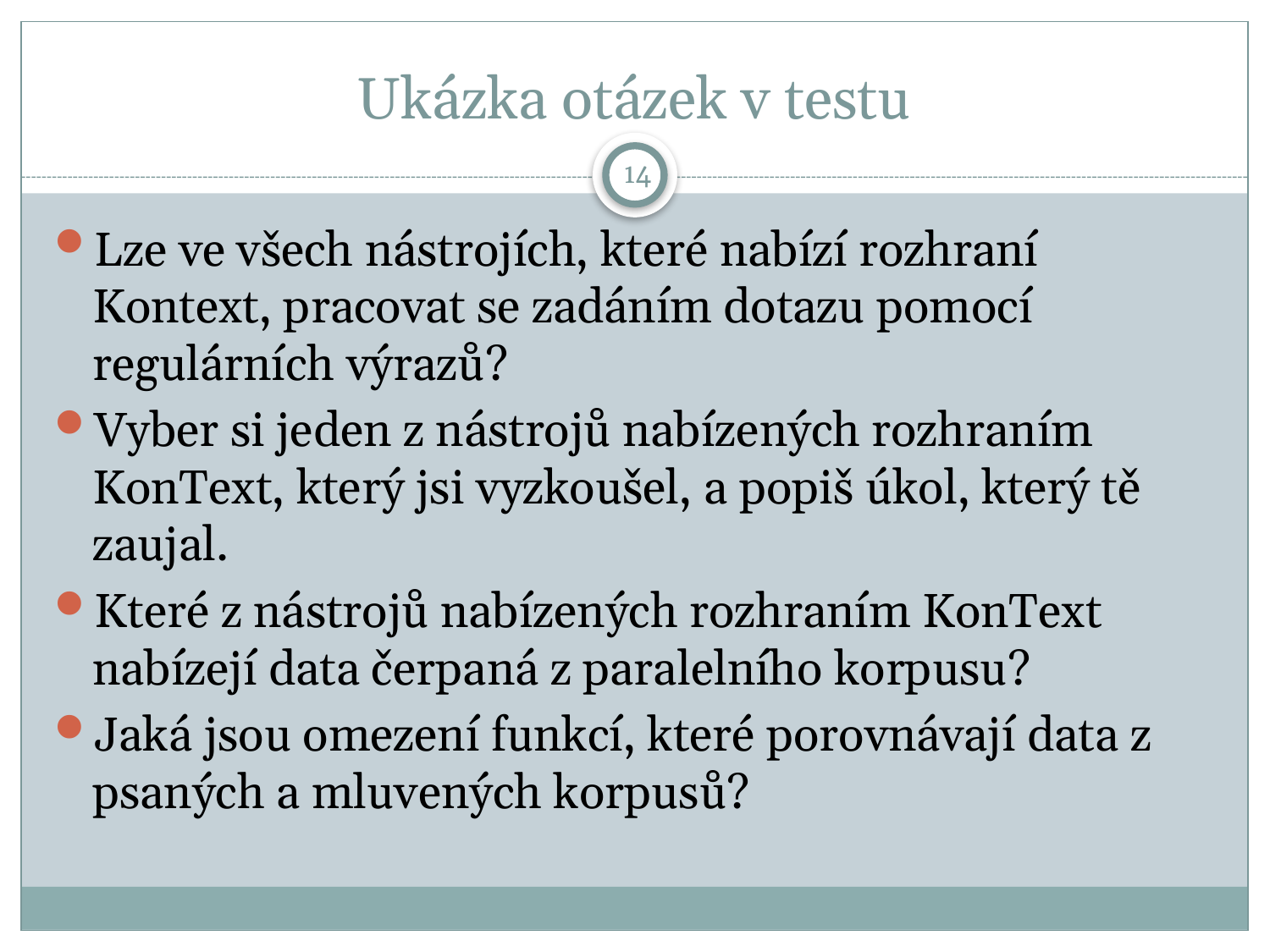

# Ukázka otázek v testu
14
Lze ve všech nástrojích, které nabízí rozhraní Kontext, pracovat se zadáním dotazu pomocí regulárních výrazů?
Vyber si jeden z nástrojů nabízených rozhraním KonText, který jsi vyzkoušel, a popiš úkol, který tě zaujal.
Které z nástrojů nabízených rozhraním KonText nabízejí data čerpaná z paralelního korpusu?
Jaká jsou omezení funkcí, které porovnávají data z psaných a mluvených korpusů?